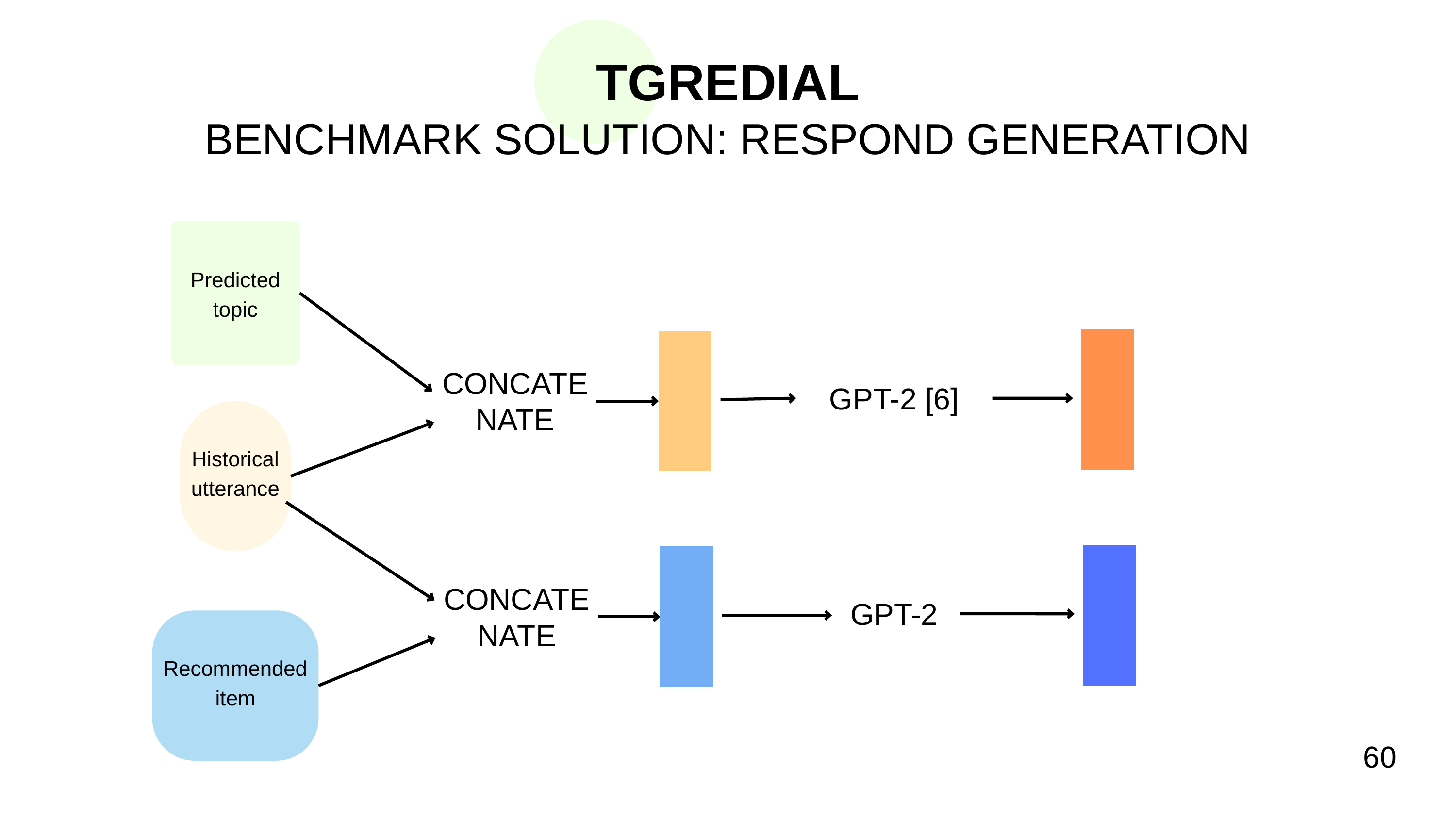

TGREDIAL
BENCHMARK SOLUTION: RESPOND GENERATION

Predicted topic

CONCATENATE
GPT-2 [6]

Historical utterance

CONCATENATE
GPT-2

Recommended item

60